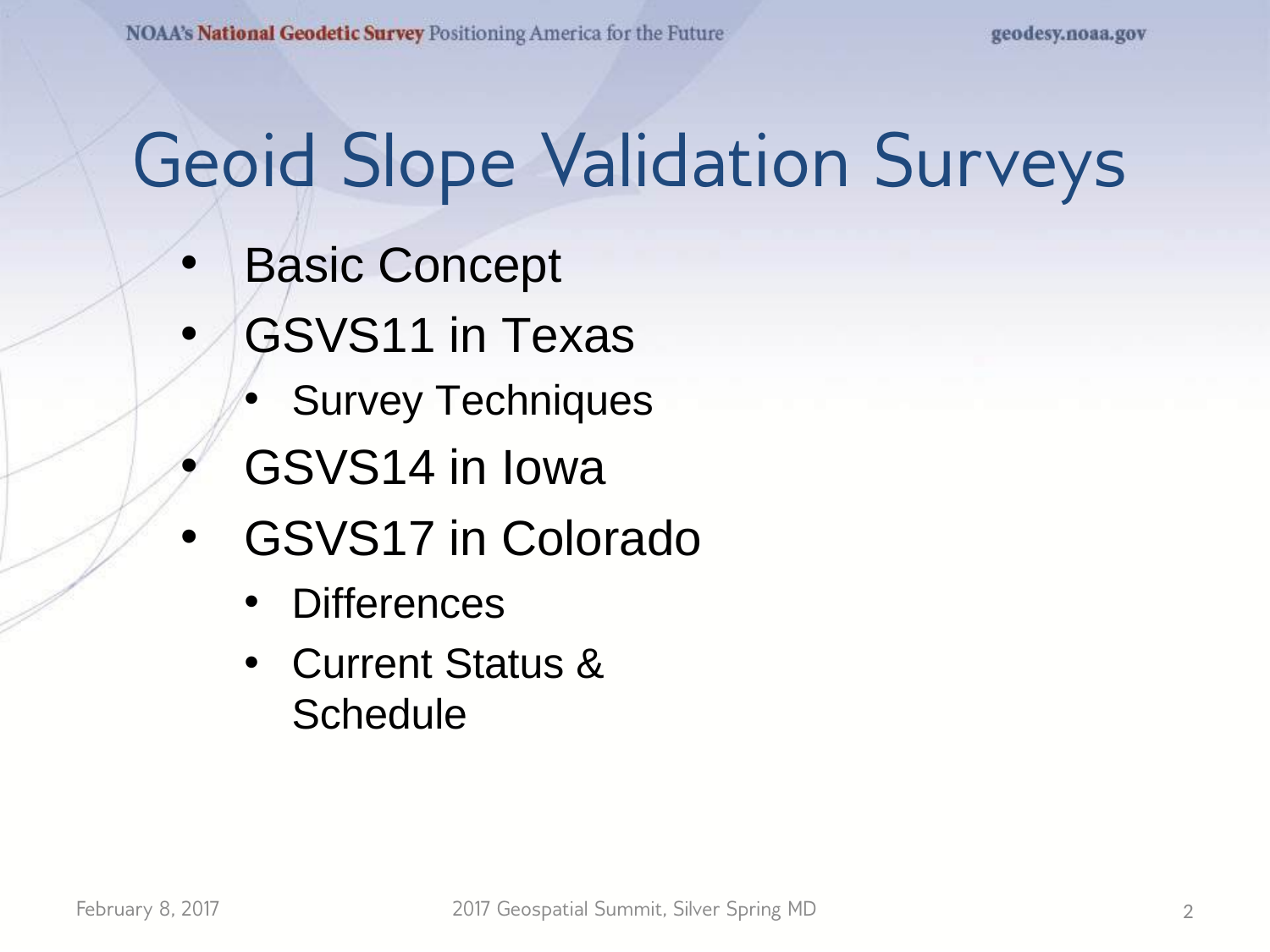

Geoid Slope Validation Surveys
Basic Concept
GSVS11 in Texas
Survey Techniques
GSVS14 in Iowa
GSVS17 in Colorado
Differences
Current Status & Schedule
February 8, 2017
2017 Geospatial Summit, Silver Spring MD
2